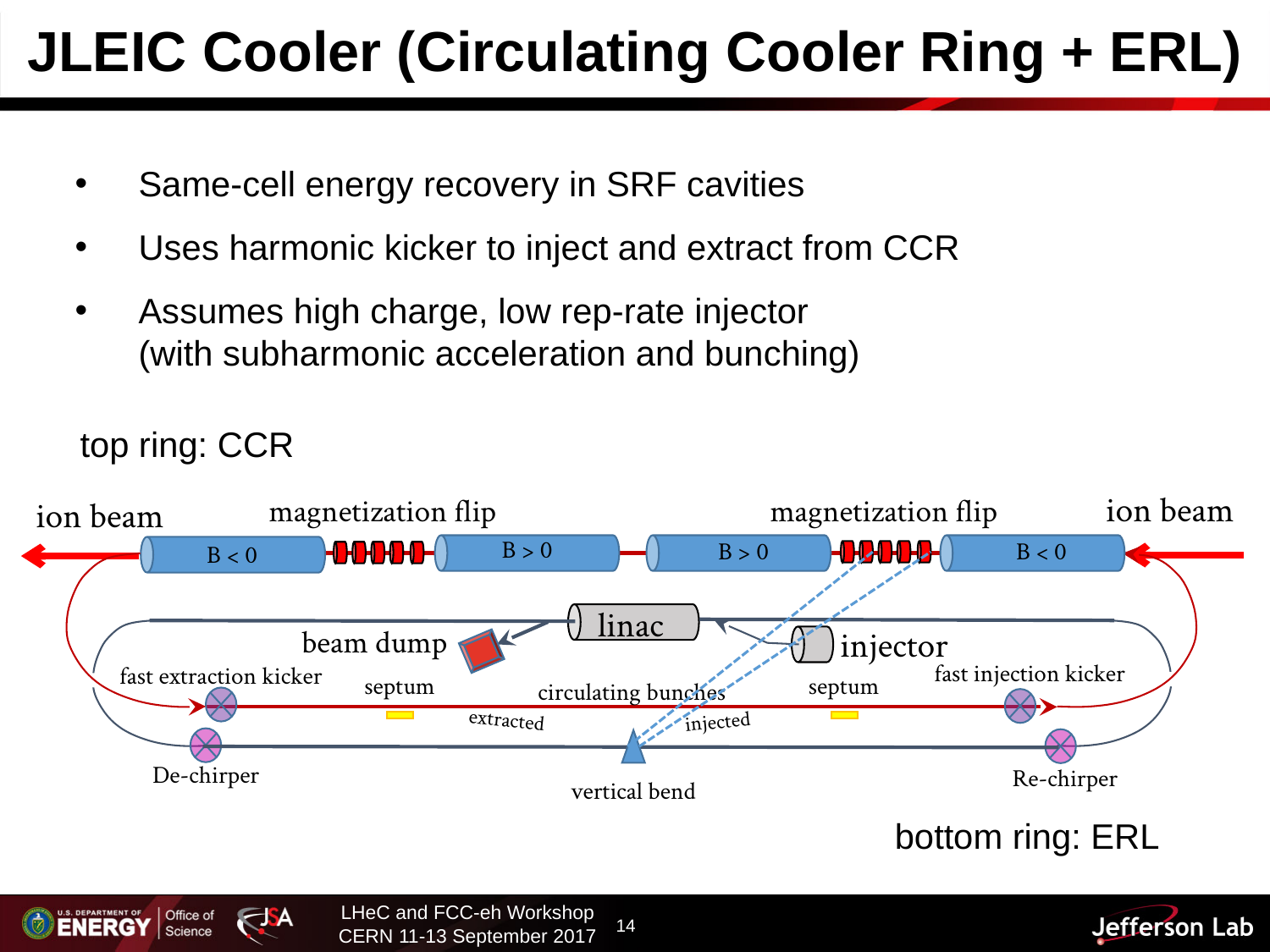

# JLEIC Cooler (Circulating Cooler Ring + ERL)
Same-cell energy recovery in SRF cavities
Uses harmonic kicker to inject and extract from CCR
Assumes high charge, low rep-rate injector
(with subharmonic acceleration and bunching)
top ring: CCR

ion beam
magnetization flip
magnetization flip
ion beam
B > 0
B > 0
B < 0
B < 0

linac
beam dump
injector

fast injection kicker
fast extraction kicker
septum
septum
circulating bunches

extracted
injected

De-chirper
Re-chirper
vertical bend
bottom ring: ERL
LHeC and FCC-eh Workshop
CERN 11-13 September 2017